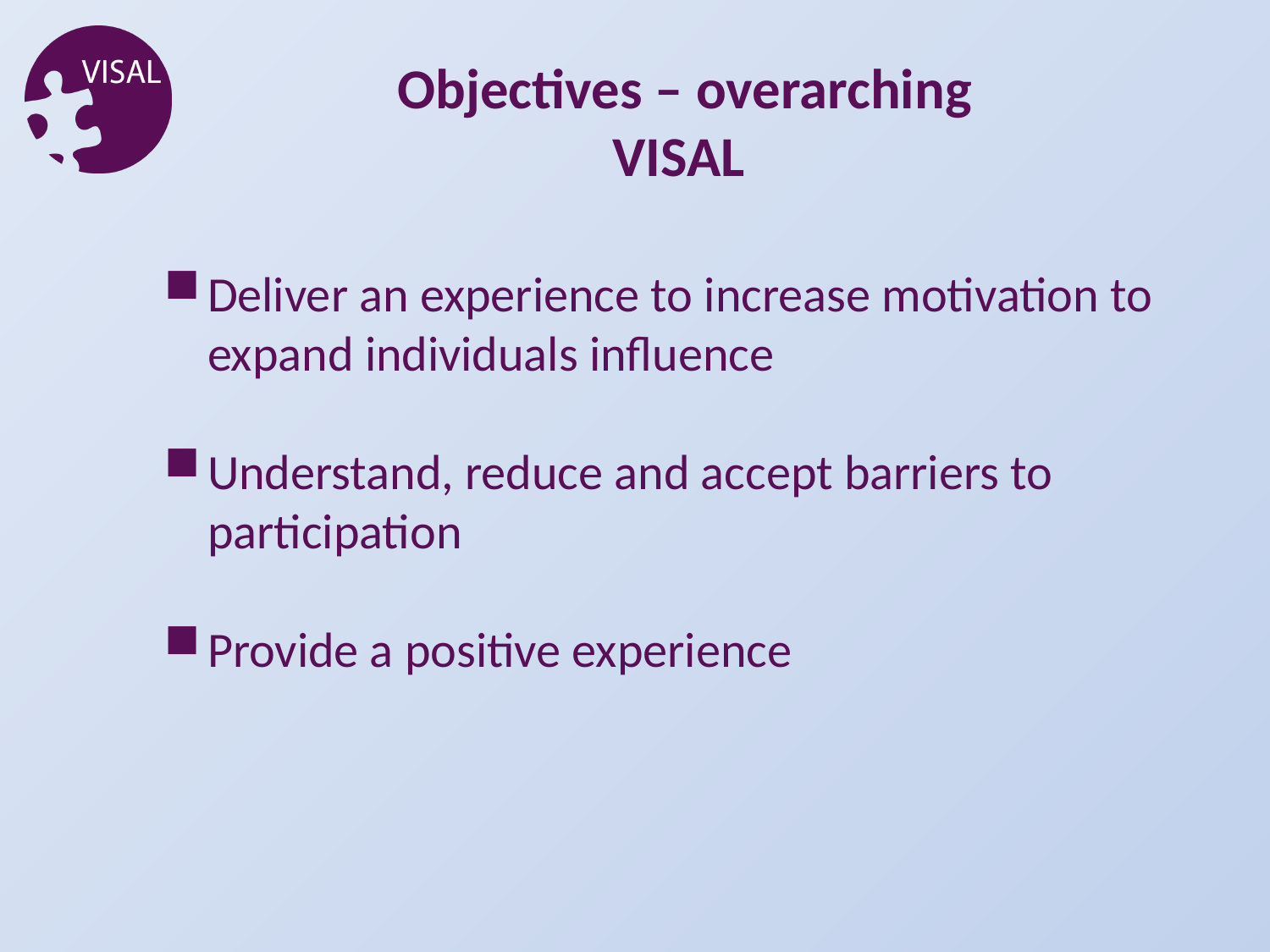

Objectives – overarching VISAL
Deliver an experience to increase motivation to expand individuals influence

Understand, reduce and accept barriers to participation

Provide a positive experience